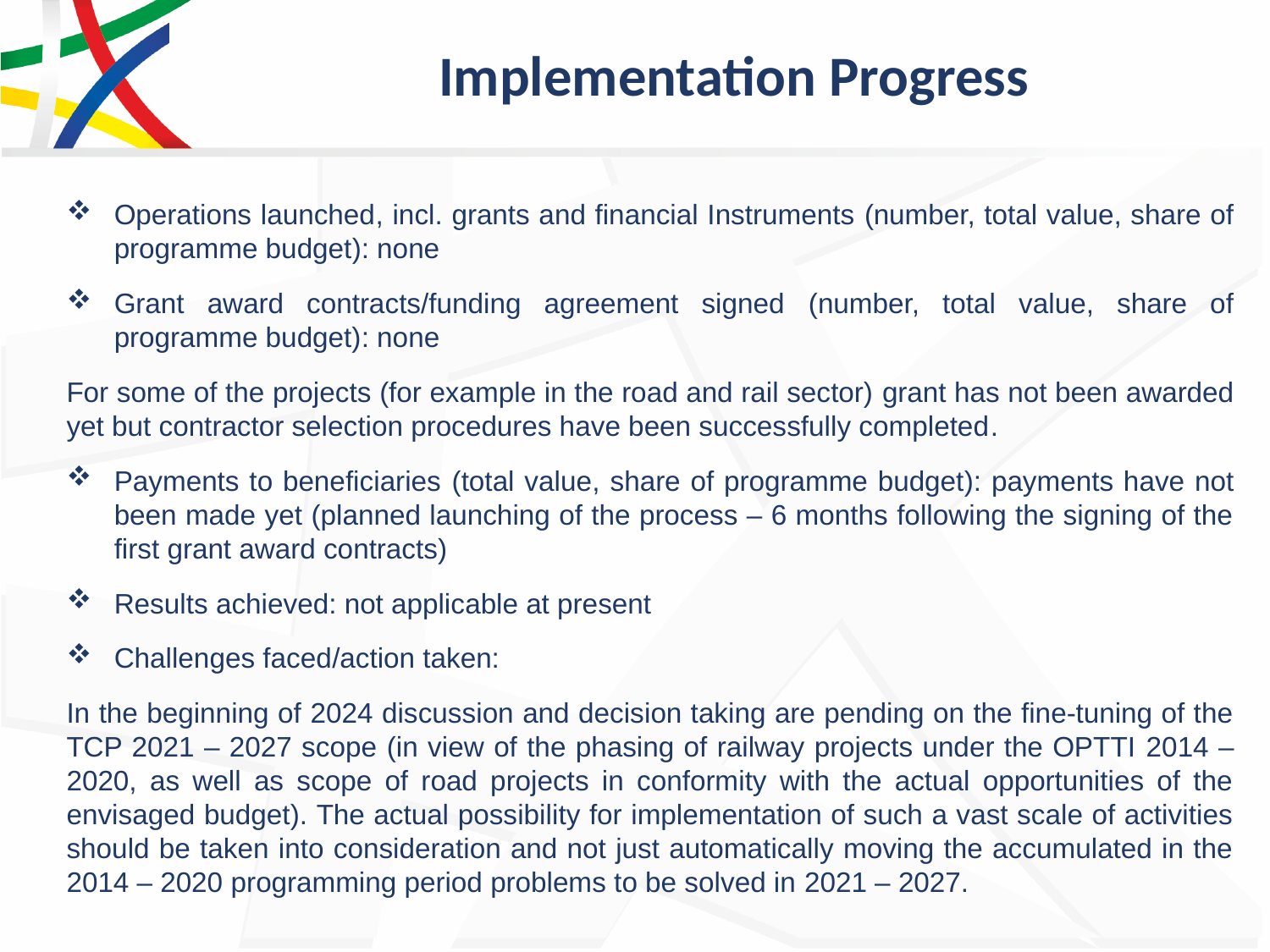

# Implementation Progress
Operations launched, incl. grants and financial Instruments (number, total value, share of programme budget): none
Grant award contracts/funding agreement signed (number, total value, share of programme budget): none
For some of the projects (for example in the road and rail sector) grant has not been awarded yet but contractor selection procedures have been successfully completed.
Payments to beneficiaries (total value, share of programme budget): payments have not been made yet (planned launching of the process – 6 months following the signing of the first grant award contracts)
Results achieved: not applicable at present
Challenges faced/action taken:
In the beginning of 2024 discussion and decision taking are pending on the fine-tuning of the TCP 2021 – 2027 scope (in view of the phasing of railway projects under the OPTTI 2014 – 2020, as well as scope of road projects in conformity with the actual opportunities of the envisaged budget). The actual possibility for implementation of such a vast scale of activities should be taken into consideration and not just automatically moving the accumulated in the 2014 – 2020 programming period problems to be solved in 2021 – 2027.